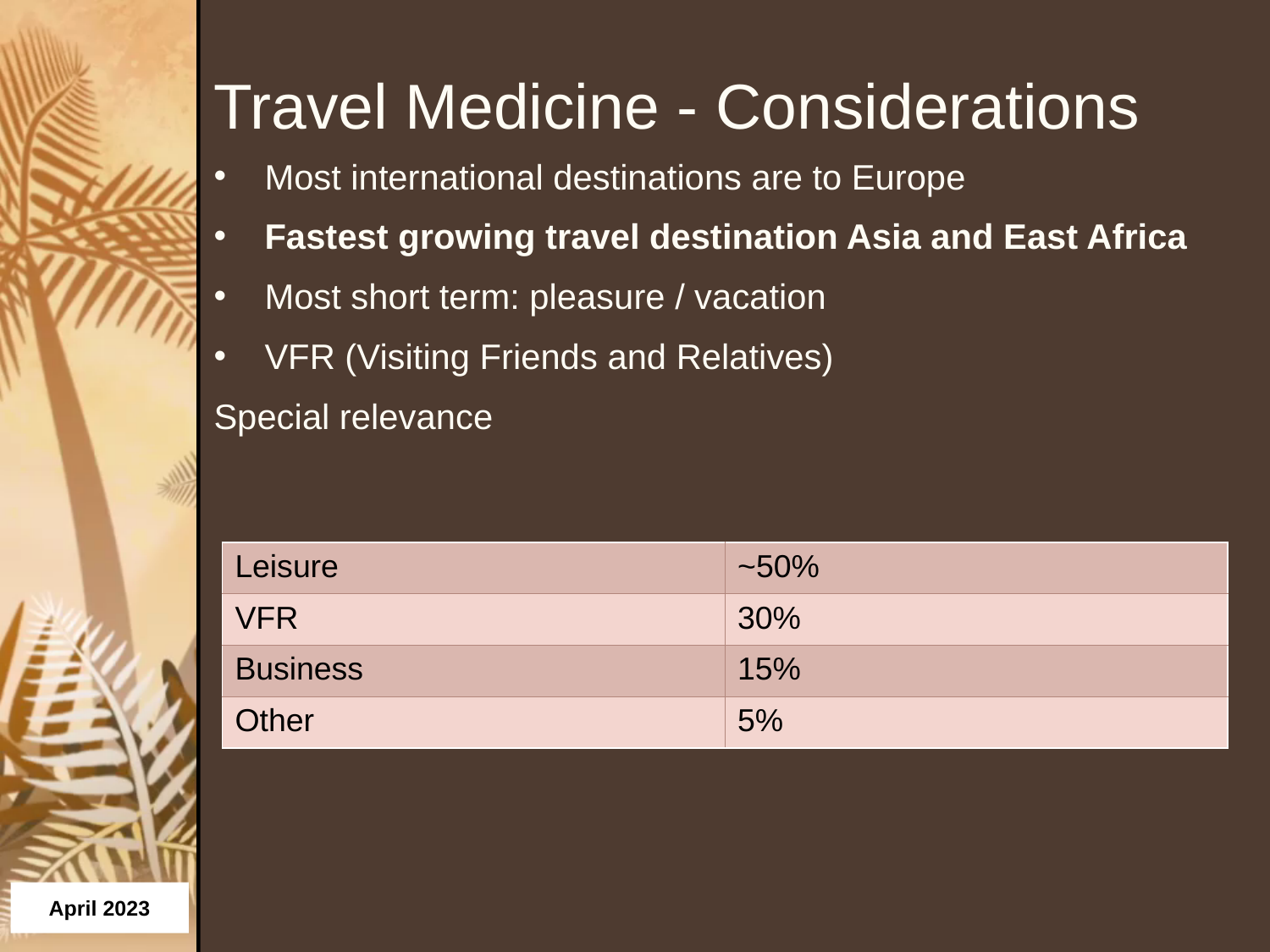

# Travel Medicine - Considerations
Most international destinations are to Europe
Fastest growing travel destination Asia and East Africa
Most short term: pleasure / vacation
VFR (Visiting Friends and Relatives)
Special relevance
| Leisure | ~50% |
| --- | --- |
| VFR | 30% |
| Business | 15% |
| Other | 5% |
April 2023